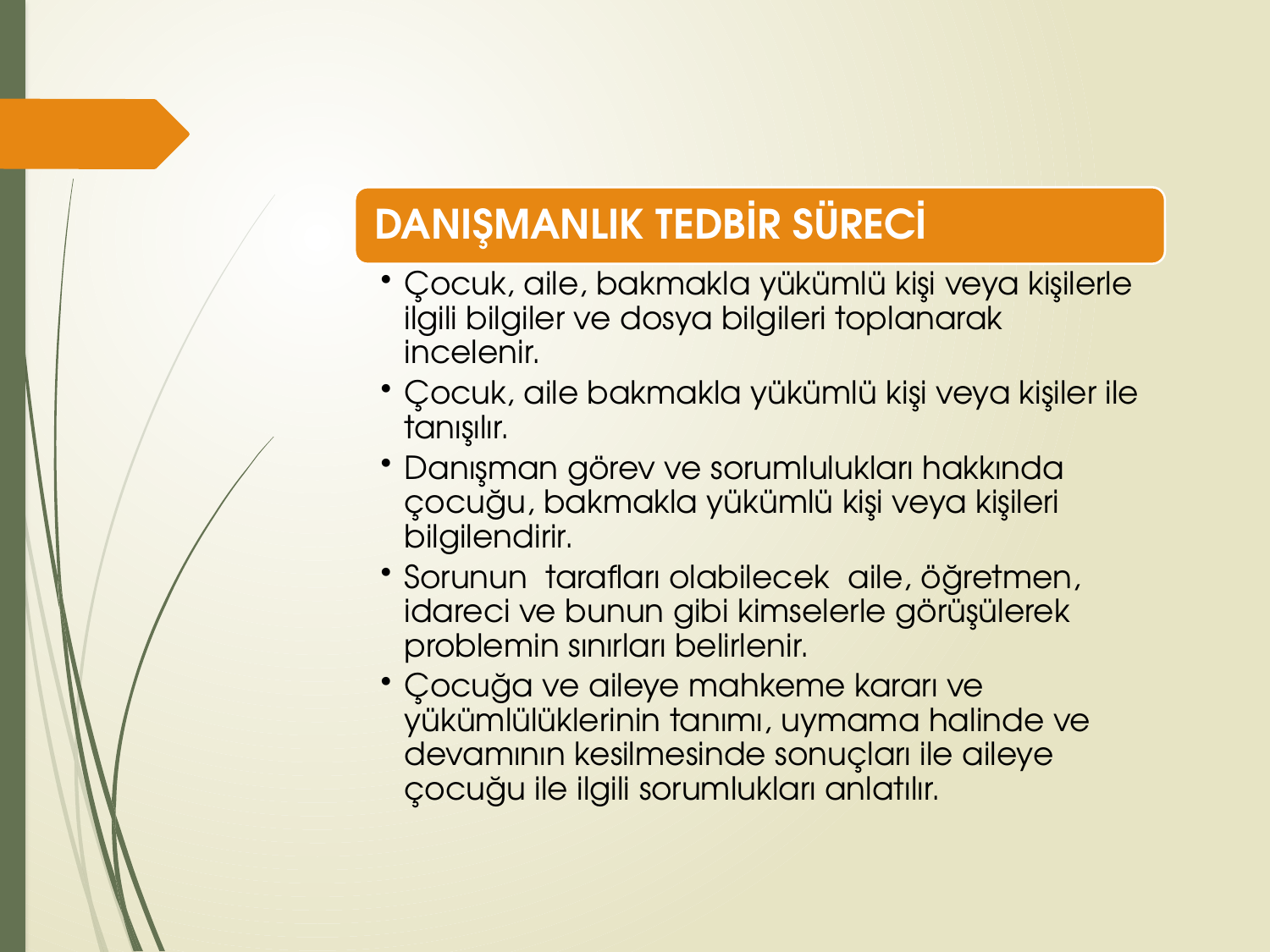

DANIŞMANLIK TEDBİR SÜRECİ
Çocuk, aile, bakmakla yükümlü kişi veya kişilerle ilgili bilgiler ve dosya bilgileri toplanarak  incelenir.
Çocuk, aile bakmakla yükümlü kişi veya kişiler ile tanışılır.
Danışman görev ve sorumlulukları hakkında çocuğu, bakmakla yükümlü kişi veya kişileri bilgilendirir.
Sorunun  tarafları olabilecek  aile, öğretmen, idareci ve bunun gibi kimselerle görüşülerek problemin sınırları belirlenir.
Çocuğa ve aileye mahkeme kararı ve yükümlülüklerinin tanımı, uymama halinde ve devamının kesilmesinde sonuçları ile aileye çocuğu ile ilgili sorumlukları anlatılır.